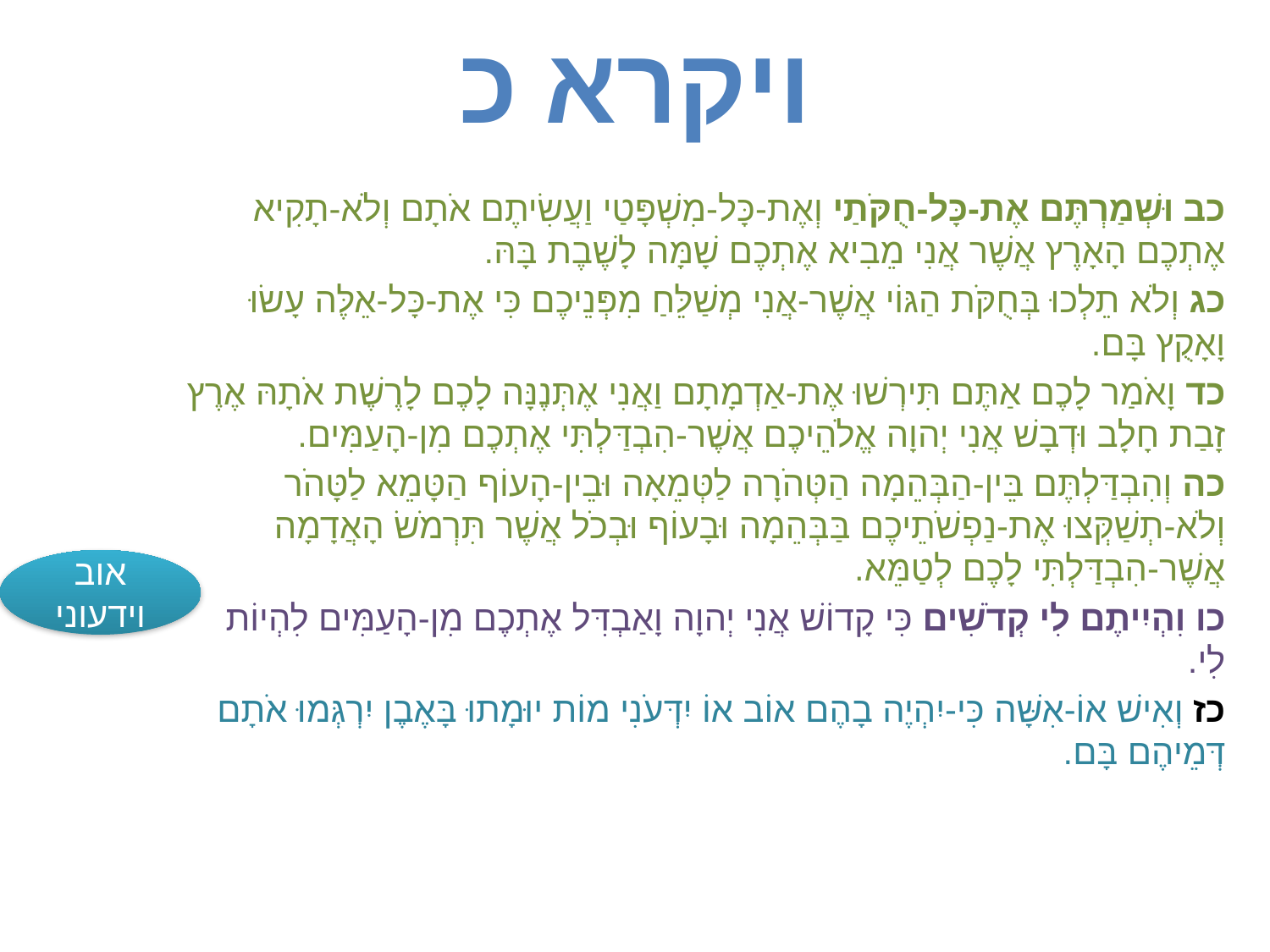

# ויקרא כ
כב וּשְׁמַרְתֶּם אֶת-כָּל-חֻקֹּתַי וְאֶת-כָּל-מִשְׁפָּטַי וַעֲשִׂיתֶם אֹתָם וְלֹא-תָקִיא אֶתְכֶם הָאָרֶץ אֲשֶׁר אֲנִי מֵבִיא אֶתְכֶם שָׁמָּה לָשֶׁבֶת בָּהּ.
כג וְלֹא תֵלְכוּ בְּחֻקֹּת הַגּוֹי אֲשֶׁר-אֲנִי מְשַׁלֵּחַ מִפְּנֵיכֶם כִּי אֶת-כָּל-אֵלֶּה עָשׂוּ וָאָקֻץ בָּם.
כד וָאֹמַר לָכֶם אַתֶּם תִּירְשׁוּ אֶת-אַדְמָתָם וַאֲנִי אֶתְּנֶנָּה לָכֶם לָרֶשֶׁת אֹתָהּ אֶרֶץ זָבַת חָלָב וּדְבָשׁ אֲנִי יְהוָה אֱלֹהֵיכֶם אֲשֶׁר-הִבְדַּלְתִּי אֶתְכֶם מִן-הָעַמִּים.
כה וְהִבְדַּלְתֶּם בֵּין-הַבְּהֵמָה הַטְּהֹרָה לַטְּמֵאָה וּבֵין-הָעוֹף הַטָּמֵא לַטָּהֹר וְלֹא-תְשַׁקְּצוּ אֶת-נַפְשֹׁתֵיכֶם בַּבְּהֵמָה וּבָעוֹף וּבְכֹל אֲשֶׁר תִּרְמֹשׂ הָאֲדָמָה אֲשֶׁר-הִבְדַּלְתִּי לָכֶם לְטַמֵּא.
כו וִהְיִיתֶם לִי קְדֹשִׁים כִּי קָדוֹשׁ אֲנִי יְהוָה וָאַבְדִּל אֶתְכֶם מִן-הָעַמִּים לִהְיוֹת לִי.
כז וְאִישׁ אוֹ-אִשָּׁה כִּי-יִהְיֶה בָהֶם אוֹב אוֹ יִדְּעֹנִי מוֹת יוּמָתוּ בָּאֶבֶן יִרְגְּמוּ אֹתָם דְּמֵיהֶם בָּם.

אוב וידעוני